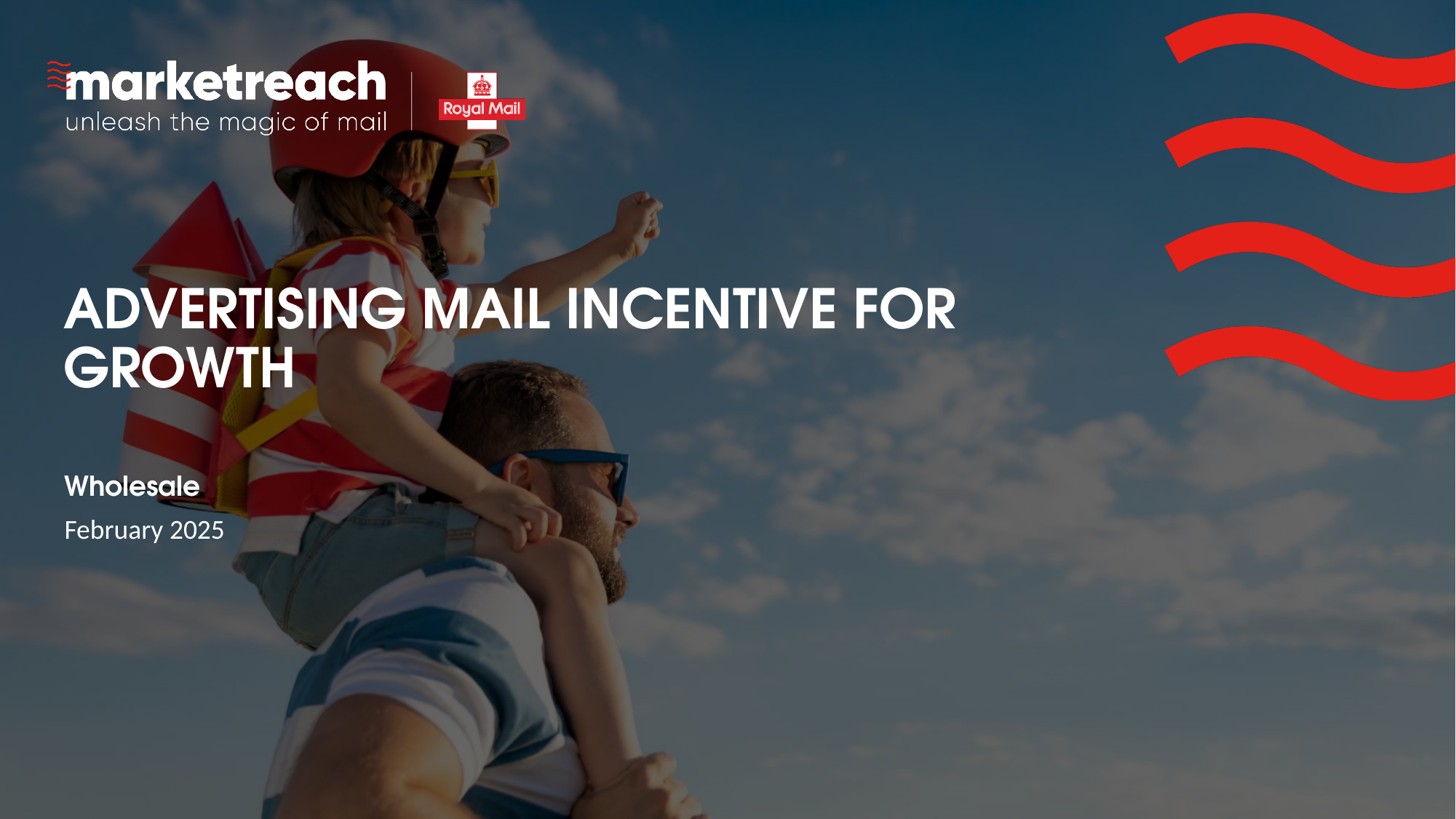

# ADVERTISING MAIL INCENTIVE FOR GROWTH
Wholesale
February 2025